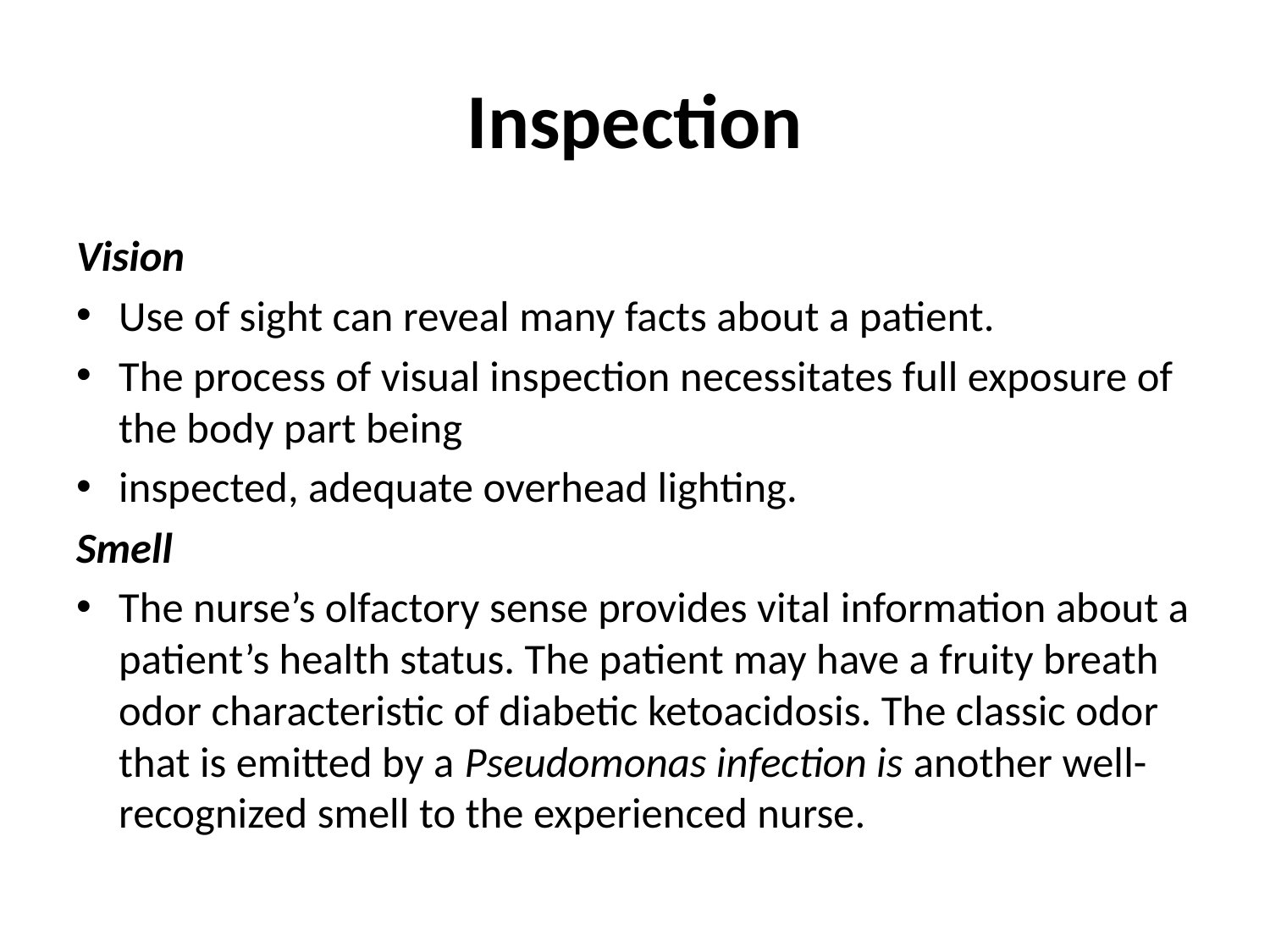

# Inspection
Vision
Use of sight can reveal many facts about a patient.
The process of visual inspection necessitates full exposure of the body part being
inspected, adequate overhead lighting.
Smell
The nurse’s olfactory sense provides vital information about a patient’s health status. The patient may have a fruity breath odor characteristic of diabetic ketoacidosis. The classic odor that is emitted by a Pseudomonas infection is another well-recognized smell to the experienced nurse.